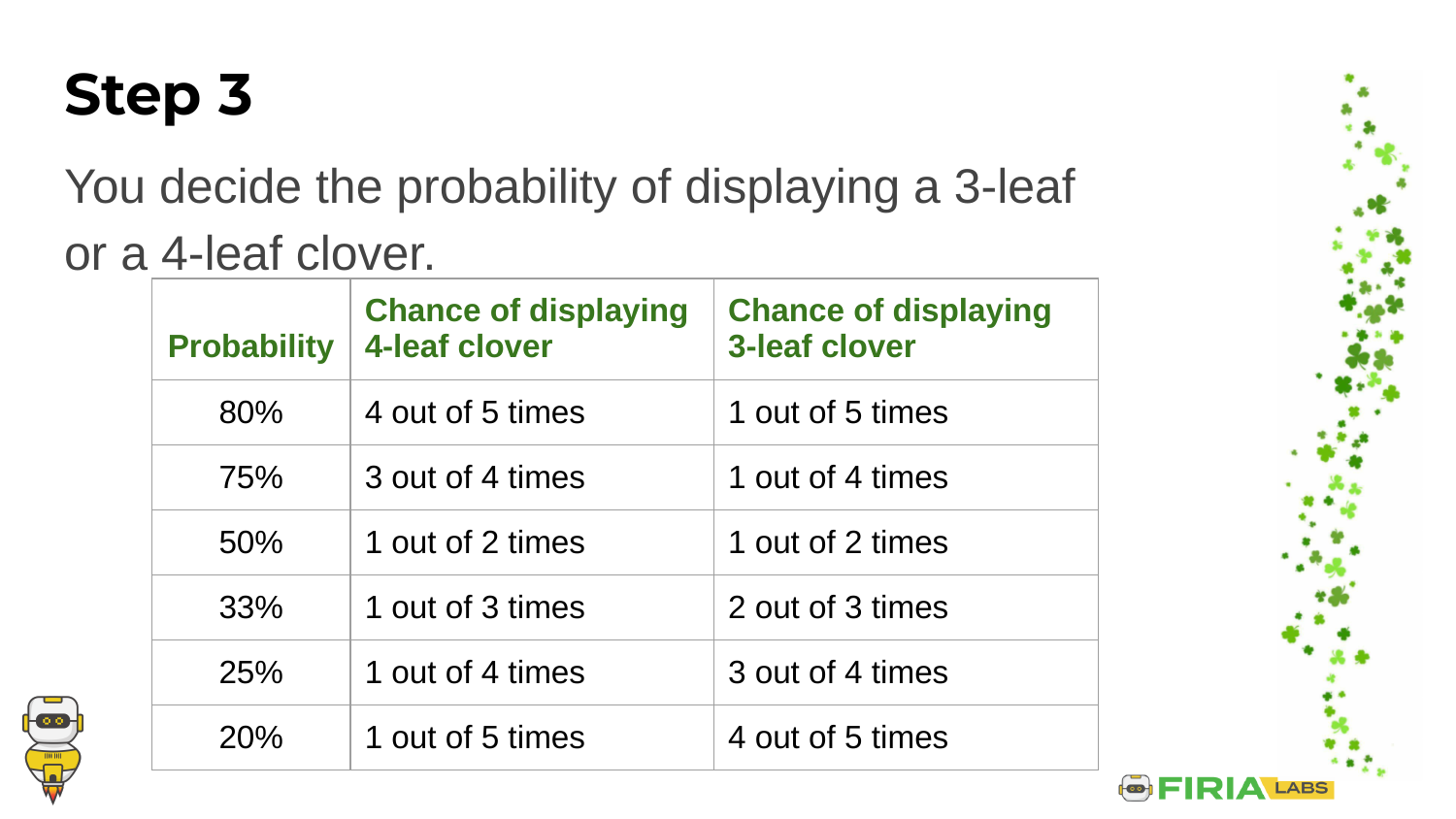

# Step 3
You decide the probability of displaying a 3-leaf or a 4-leaf clover.
| Probability | Chance of displaying 4-leaf clover | Chance of displaying 3-leaf clover |
| --- | --- | --- |
| 80% | 4 out of 5 times | 1 out of 5 times |
| 75% | 3 out of 4 times | 1 out of 4 times |
| 50% | 1 out of 2 times | 1 out of 2 times |
| 33% | 1 out of 3 times | 2 out of 3 times |
| 25% | 1 out of 4 times | 3 out of 4 times |
| 20% | 1 out of 5 times | 4 out of 5 times |